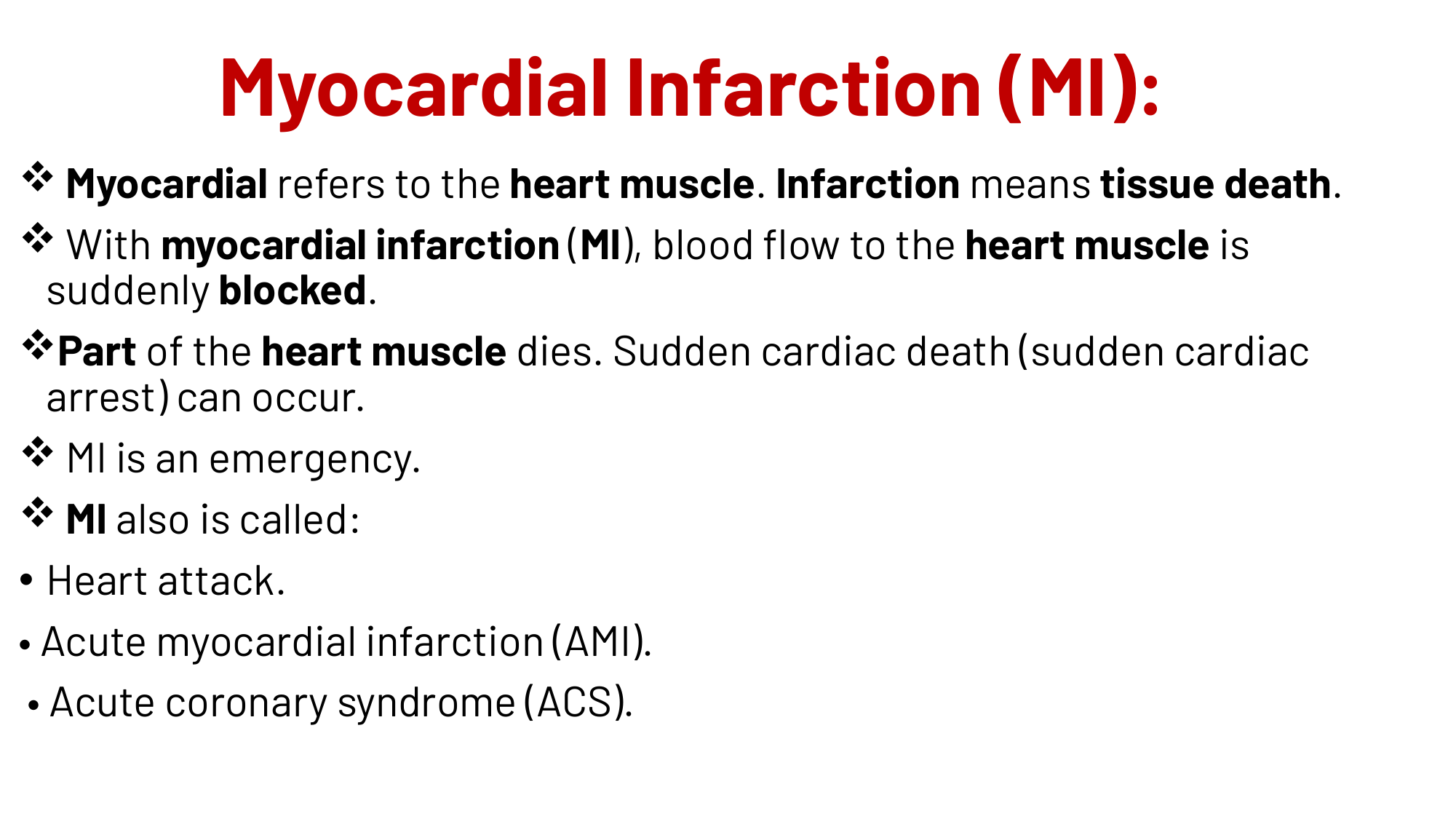

Myocardial Infarction (MI):
 Myocardial refers to the heart muscle. Infarction means tissue death.
 With myocardial infarction (MI), blood flow to the heart muscle is suddenly blocked.
Part of the heart muscle dies. Sudden cardiac death (sudden cardiac arrest) can occur.
 MI is an emergency.
 MI also is called:
Heart attack.
• Acute myocardial infarction (AMI).
 • Acute coronary syndrome (ACS).